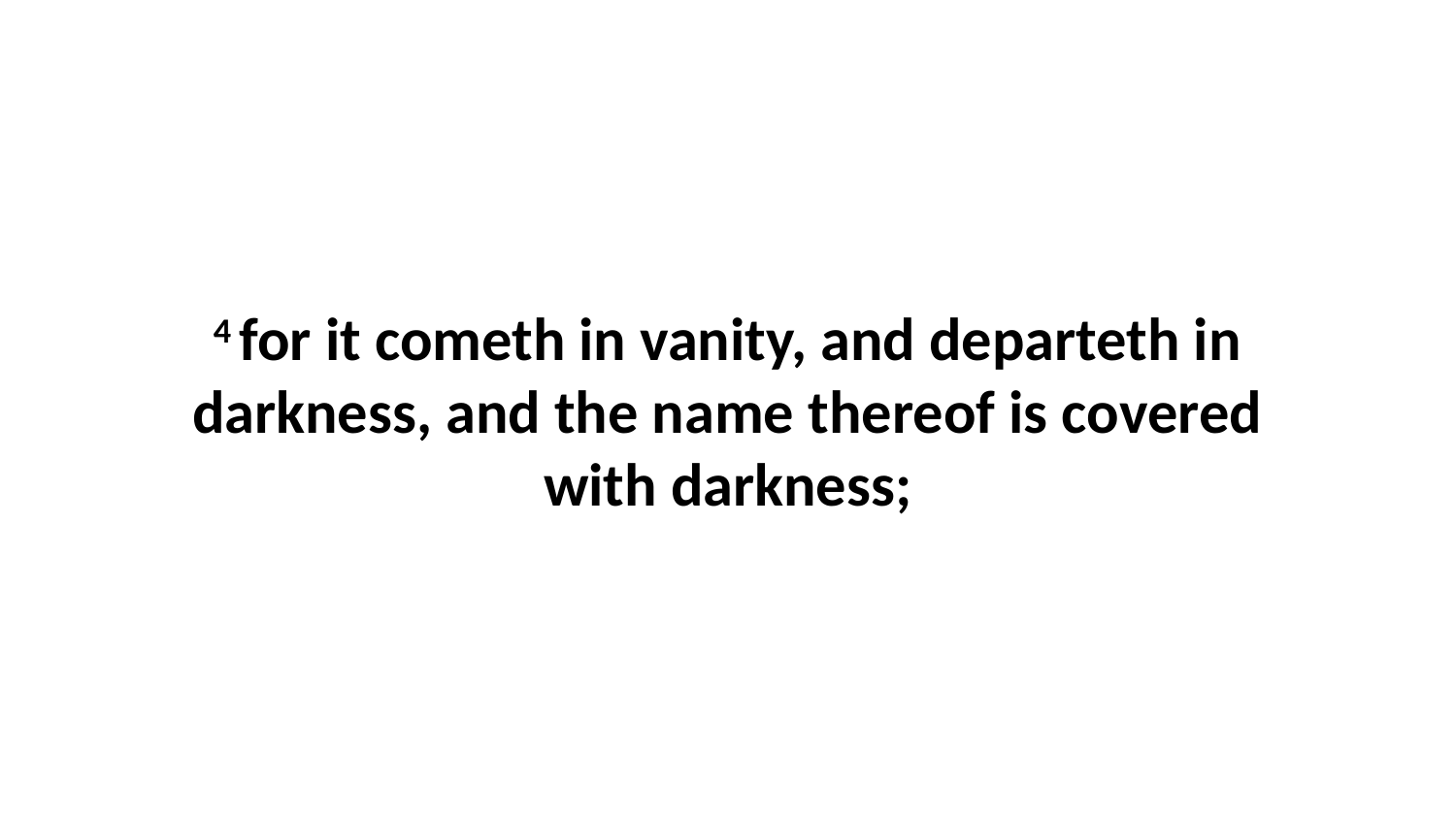

4 for it cometh in vanity, and departeth in darkness, and the name thereof is covered with darkness;